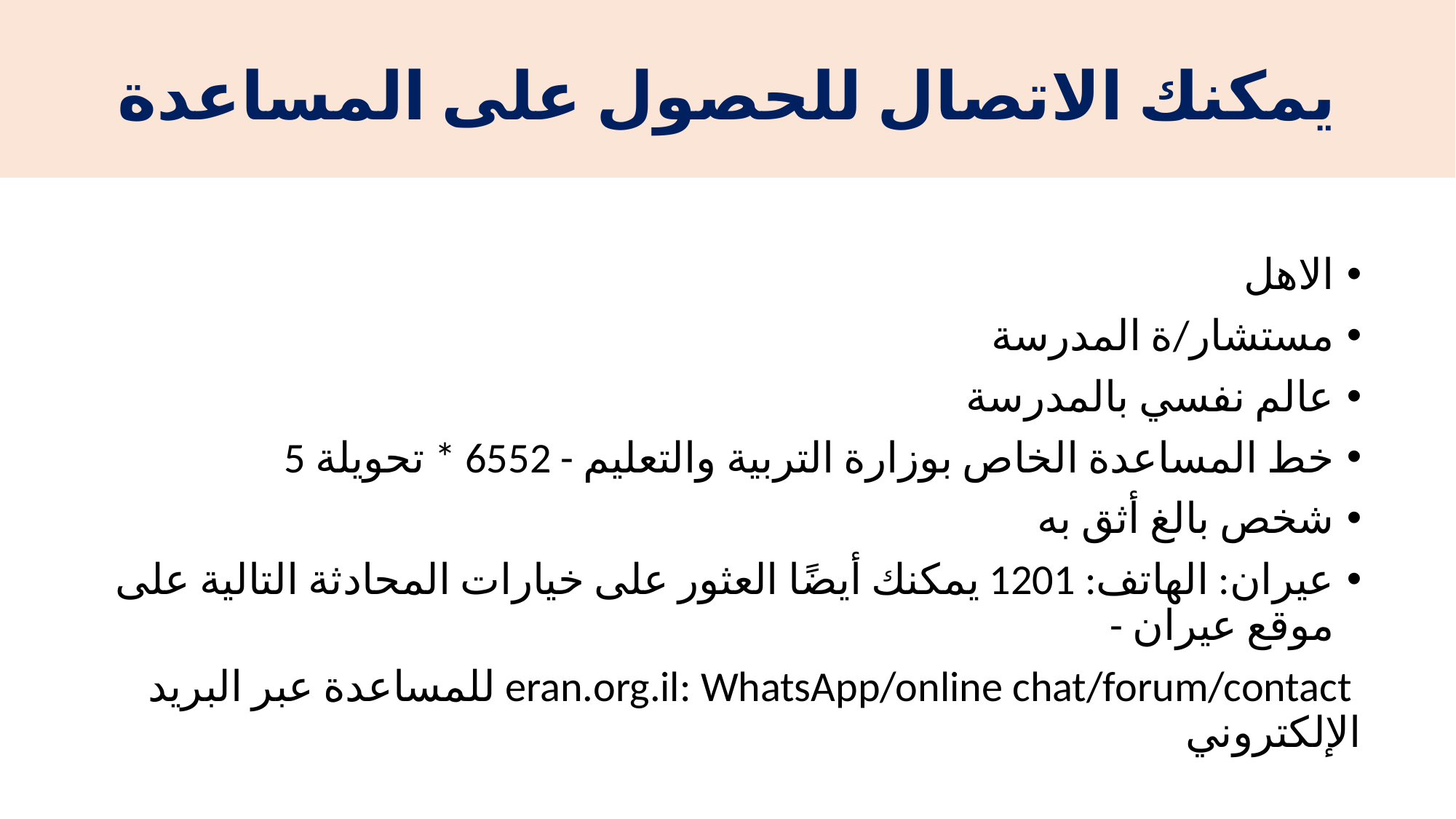

# يمكنك الاتصال للحصول على المساعدة
الاهل
مستشار/ة المدرسة
عالم نفسي بالمدرسة
خط المساعدة الخاص بوزارة التربية والتعليم - 6552 * تحويلة 5
شخص بالغ أثق به
عيران: الهاتف: 1201 يمكنك أيضًا العثور على خيارات المحادثة التالية على موقع عيران -
 eran.org.il: WhatsApp/online chat/forum/contact للمساعدة عبر البريد الإلكتروني